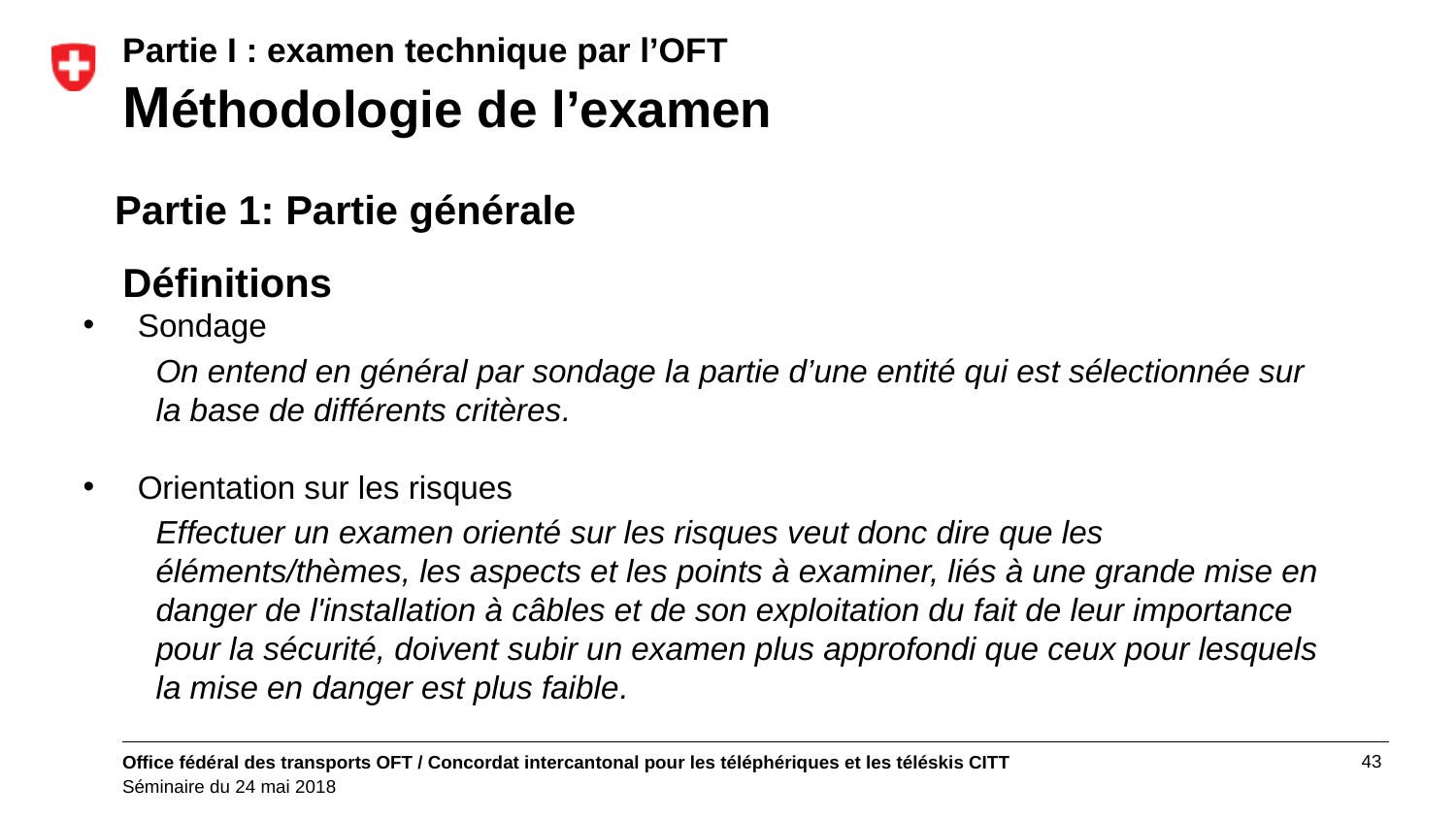

# Partie I : examen technique par l’OFT Méthodologie de l’examen
Partie 1: Partie générale

Définitions
Sondage
On entend en général par sondage la partie d’une entité qui est sélectionnée sur la base de différents critères.

Orientation sur les risques
Effectuer un examen orienté sur les risques veut donc dire que les éléments/thèmes, les aspects et les points à examiner, liés à une grande mise en danger de l'installation à câbles et de son exploitation du fait de leur importance pour la sécurité, doivent subir un examen plus approfondi que ceux pour lesquels la mise en danger est plus faible.